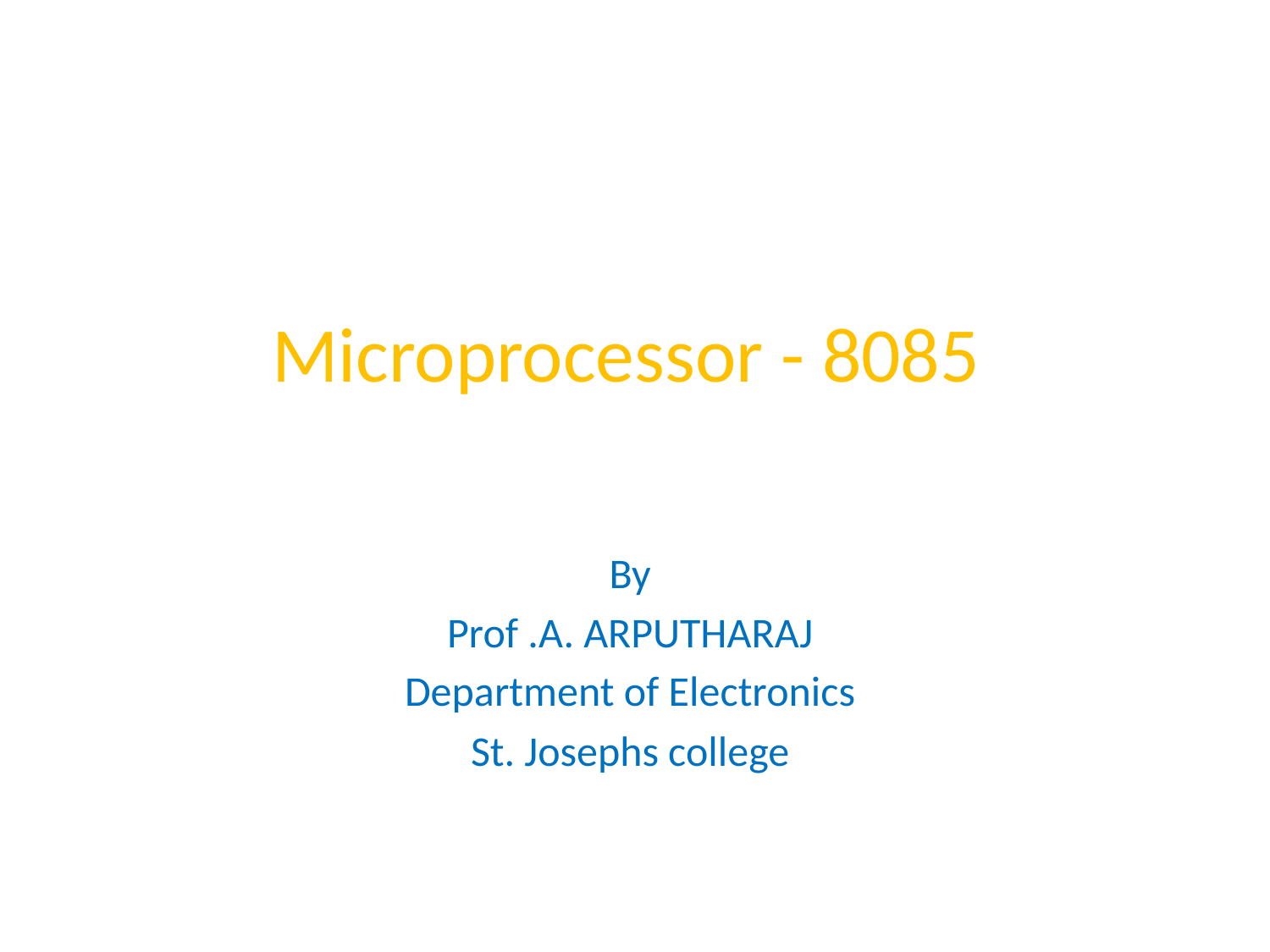

# Microprocessor - 8085
By
Prof .A. ARPUTHARAJ
Department of Electronics
St. Josephs college